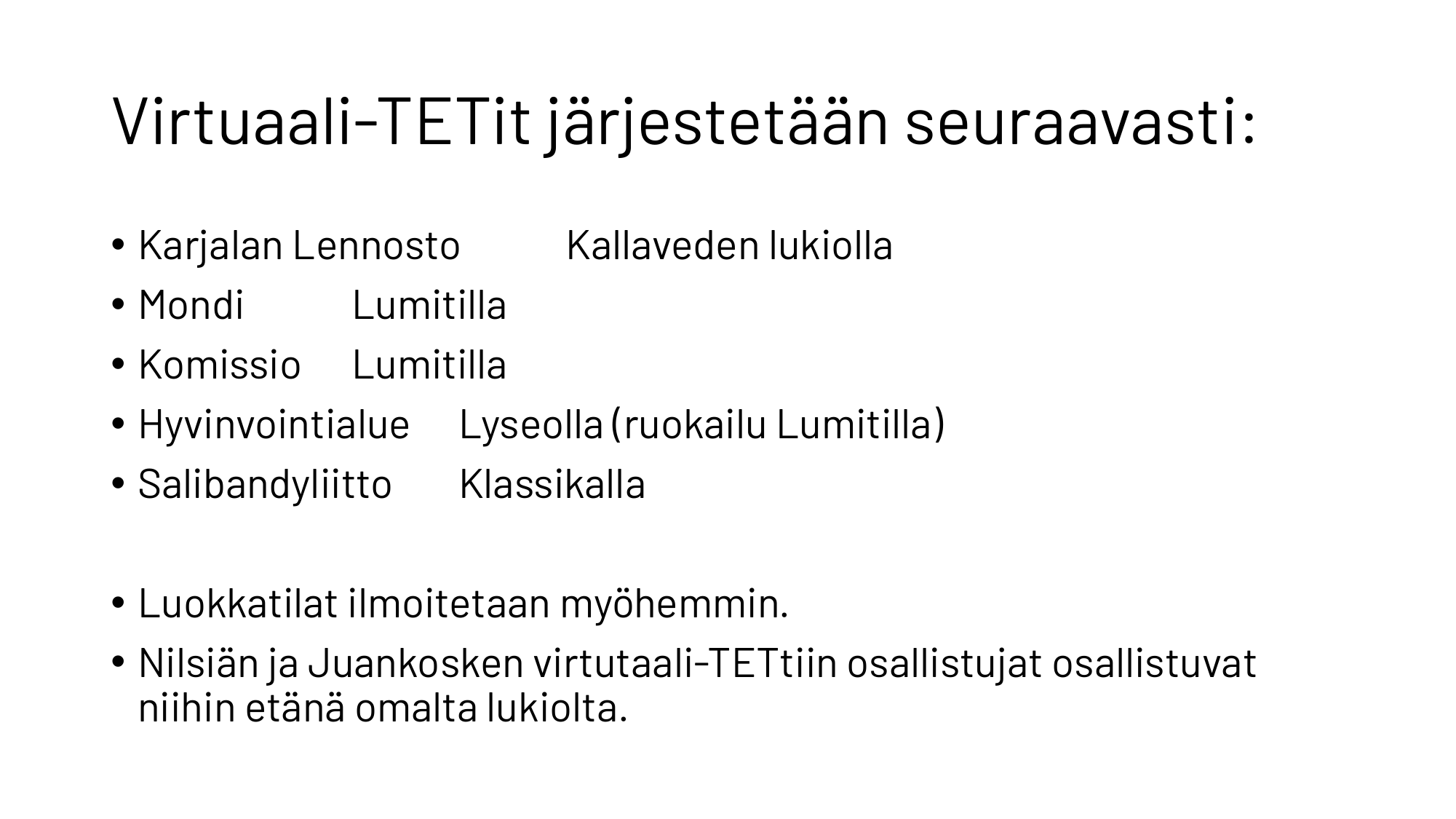

# Virtuaali-TETit järjestetään seuraavasti:
Karjalan Lennosto	Kallaveden lukiolla
Mondi			Lumitilla
Komissio			Lumitilla
Hyvinvointialue		Lyseolla (ruokailu Lumitilla)
Salibandyliitto		Klassikalla

Luokkatilat ilmoitetaan myöhemmin.
Nilsiän ja Juankosken virtutaali-TETtiin osallistujat osallistuvat niihin etänä omalta lukiolta.